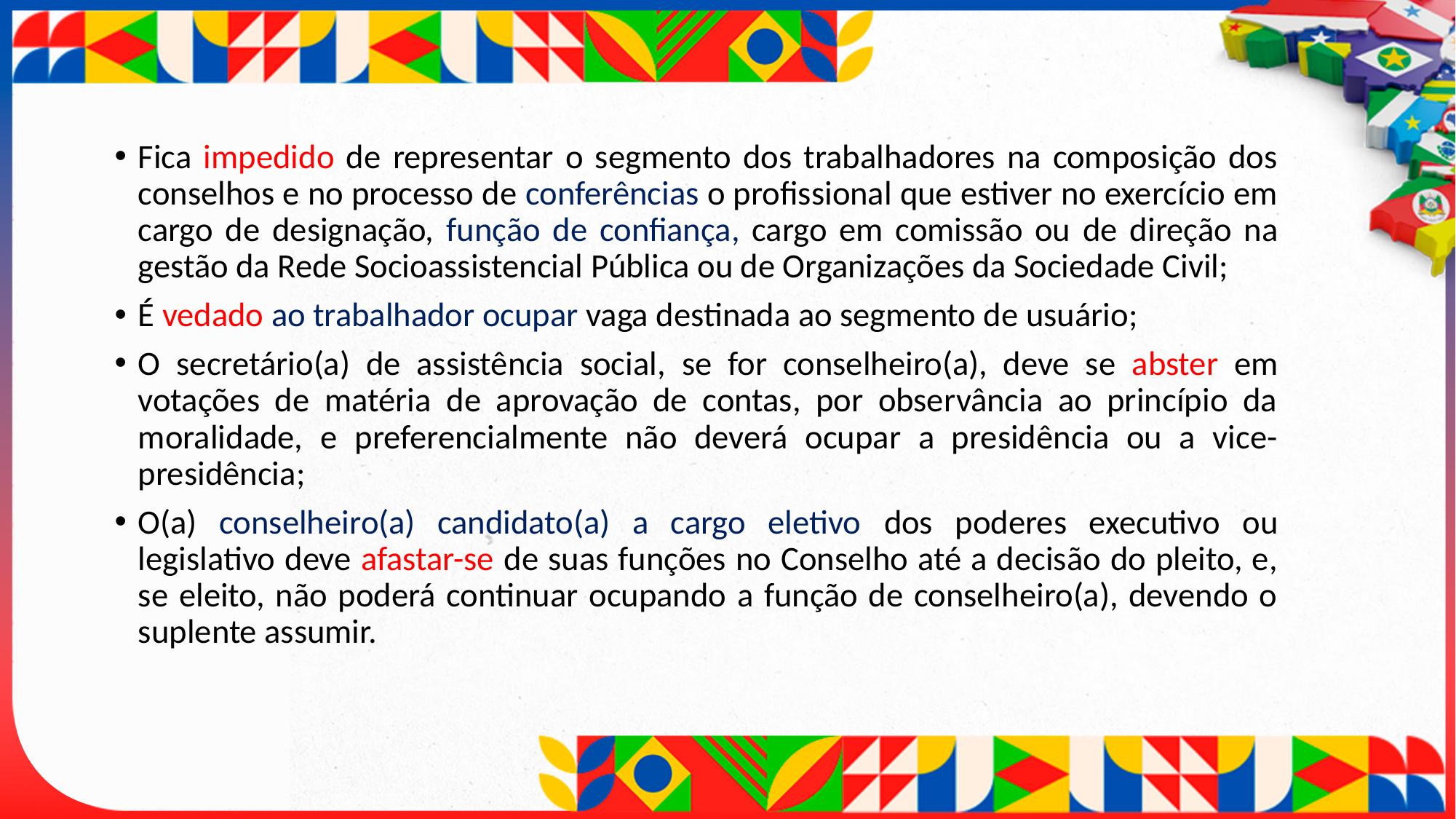

Fica impedido de representar o segmento dos trabalhadores na composição dos conselhos e no processo de conferências o profissional que estiver no exercício em cargo de designação, função de confiança, cargo em comissão ou de direção na gestão da Rede Socioassistencial Pública ou de Organizações da Sociedade Civil;
É vedado ao trabalhador ocupar vaga destinada ao segmento de usuário;
O secretário(a) de assistência social, se for conselheiro(a), deve se abster em votações de matéria de aprovação de contas, por observância ao princípio da moralidade, e preferencialmente não deverá ocupar a presidência ou a vice-presidência;
O(a) conselheiro(a) candidato(a) a cargo eletivo dos poderes executivo ou legislativo deve afastar-se de suas funções no Conselho até a decisão do pleito, e, se eleito, não poderá continuar ocupando a função de conselheiro(a), devendo o suplente assumir.